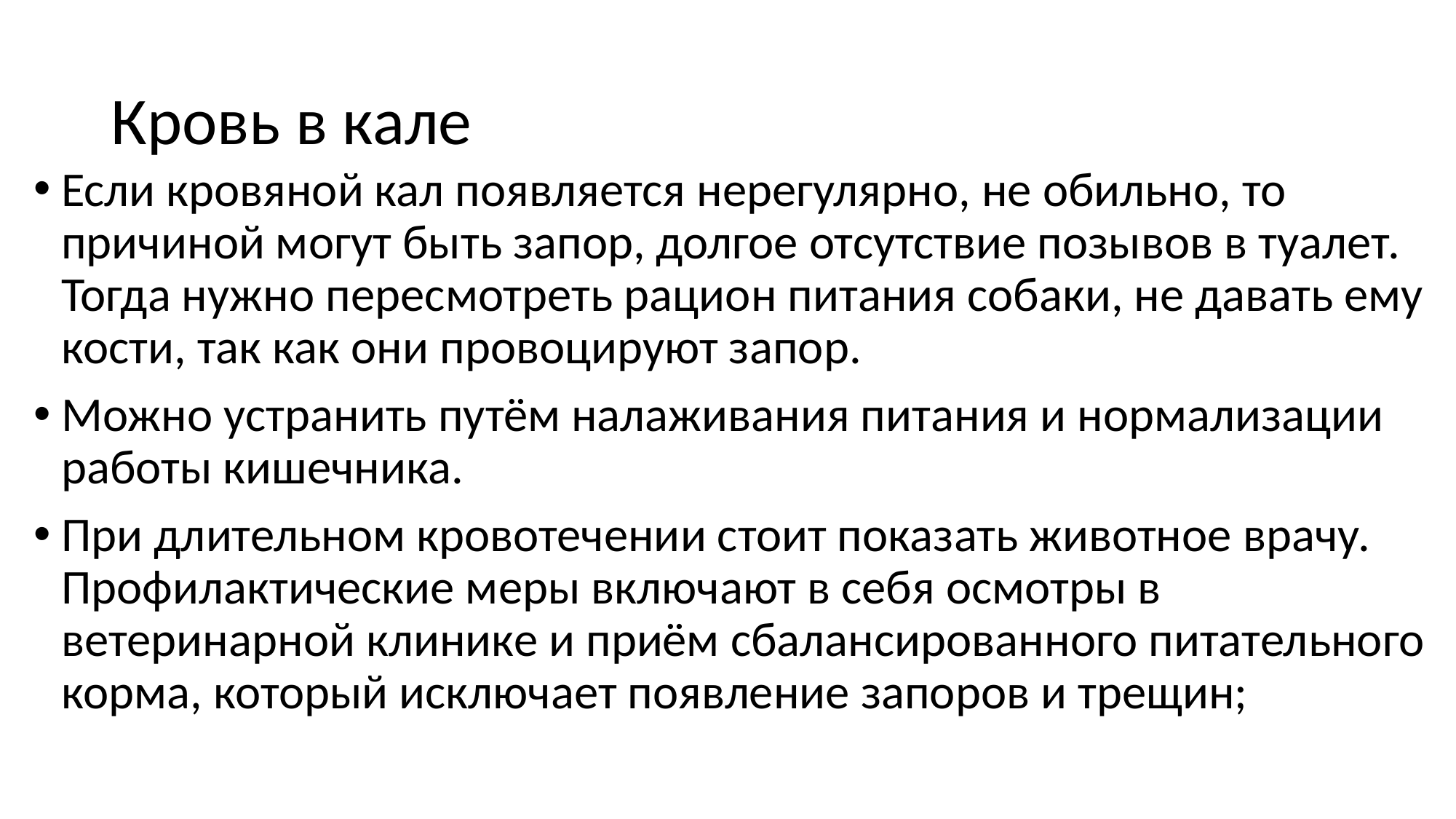

# Кровь в кале
Если кровяной кал появляется нерегулярно, не обильно, то причиной могут быть запор, долгое отсутствие позывов в туалет. Тогда нужно пересмотреть рацион питания собаки, не давать ему кости, так как они провоцируют запор.
Можно устранить путём налаживания питания и нормализации работы кишечника.
При длительном кровотечении стоит показать животное врачу. Профилактические меры включают в себя осмотры в ветеринарной клинике и приём сбалансированного питательного корма, который исключает появление запоров и трещин;